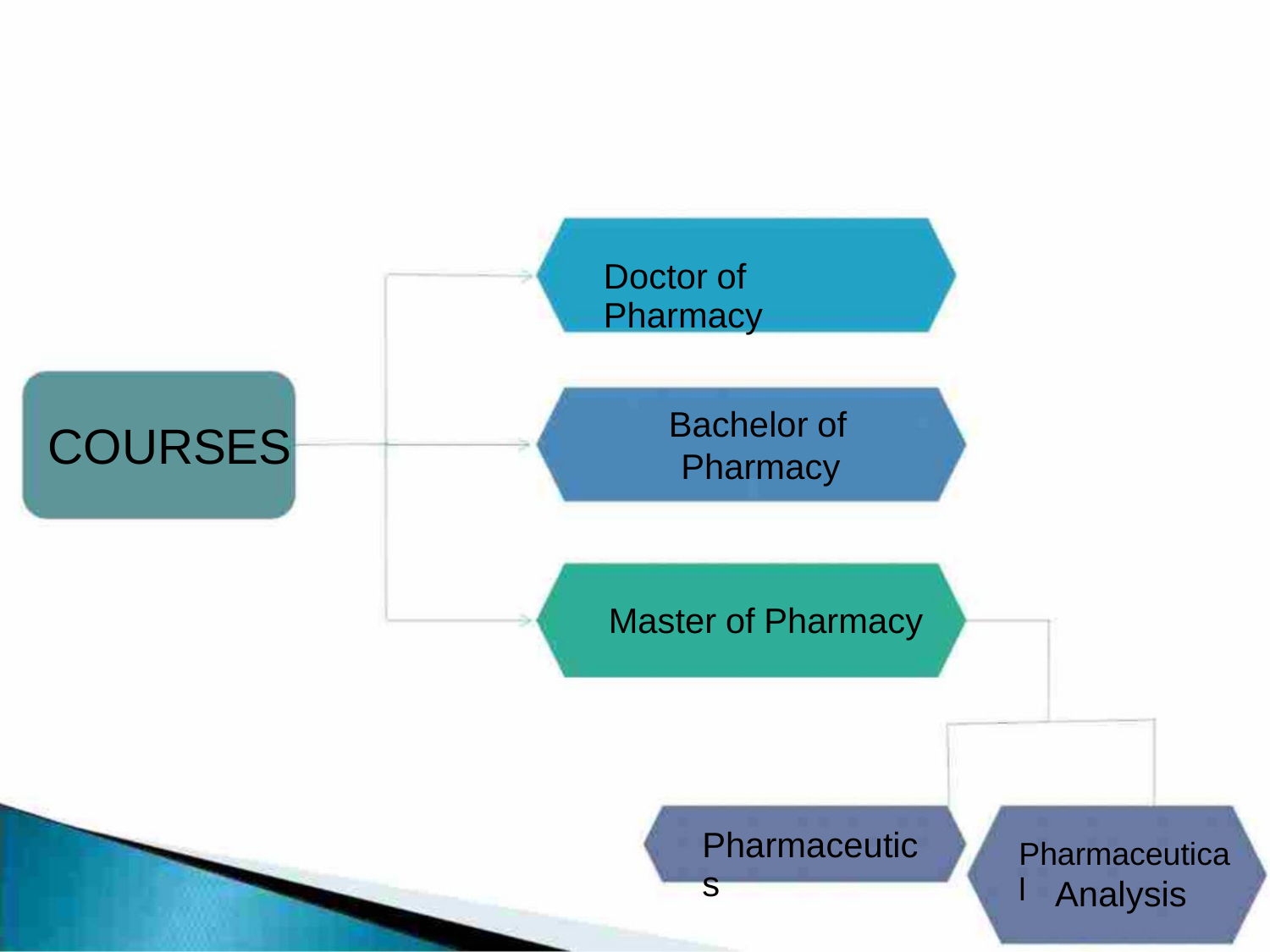

Doctor of Pharmacy
Bachelor of
Pharmacy
COURSES
Master of Pharmacy
Pharmaceutics
Pharmaceutical
Analysis